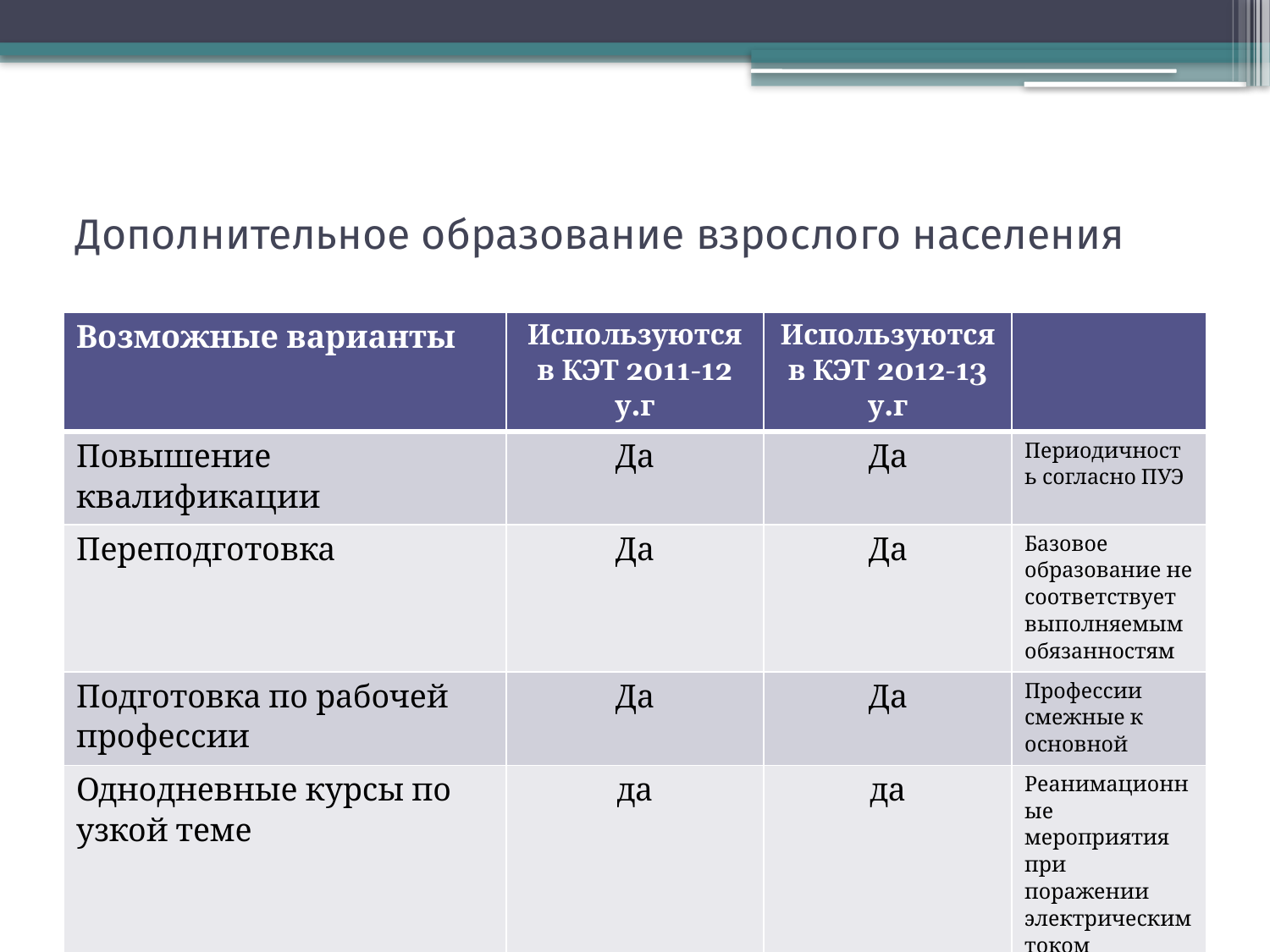

# Дополнительное образование взрослого населения
| Возможные варианты | Используются в КЭТ 2011-12 у.г | Используются в КЭТ 2012-13 у.г |  |
| --- | --- | --- | --- |
| Повышение квалификации | Да | Да | Периодичность согласно ПУЭ |
| Переподготовка | Да | Да | Базовое образование не соответствует выполняемым обязанностям |
| Подготовка по рабочей профессии | Да | Да | Профессии смежные к основной |
| Однодневные курсы по узкой теме | да | да | Реанимационные мероприятия при поражении электрическим током |